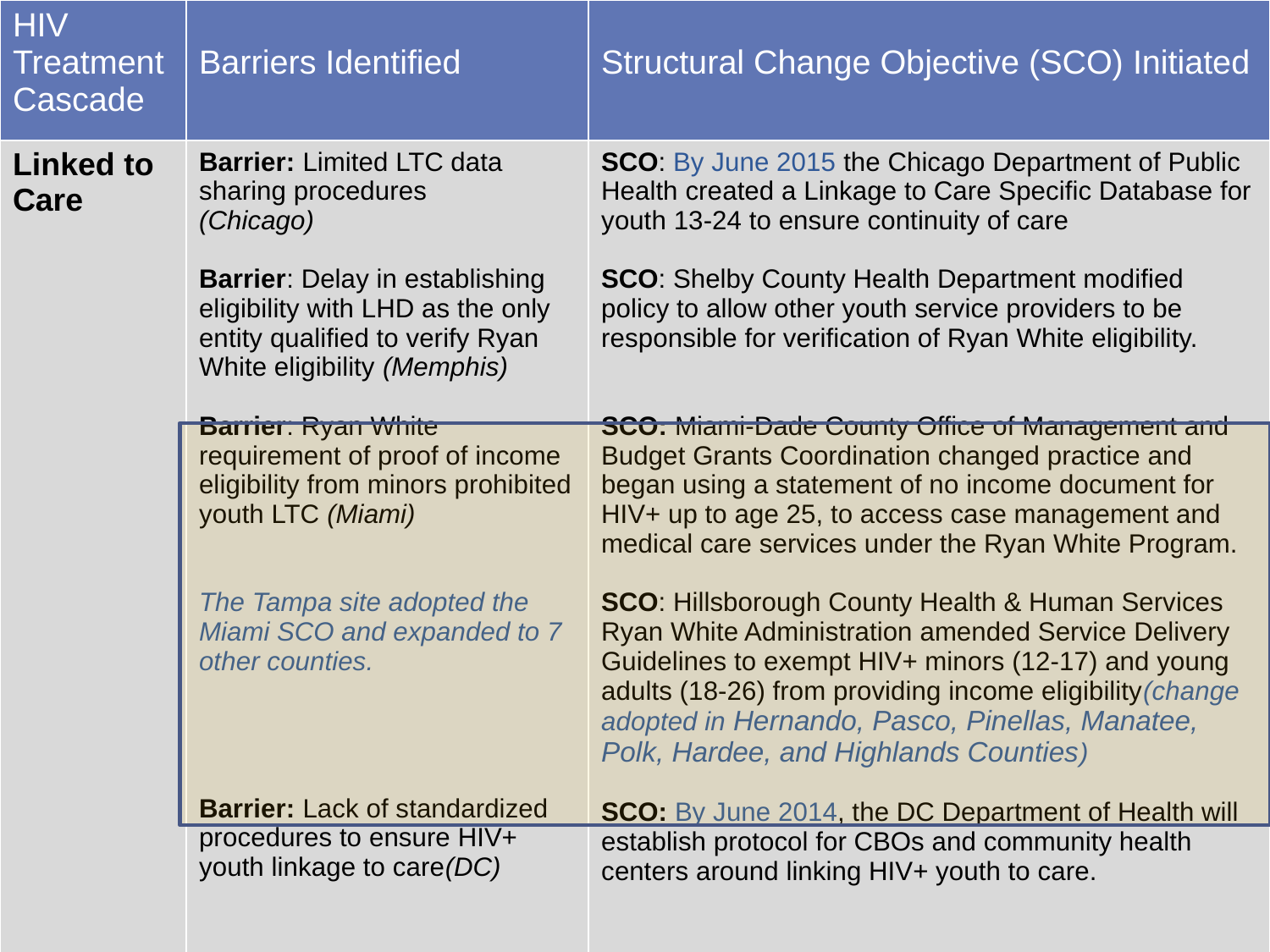

| HIV Treatment Cascade | Barriers Identified | Structural Change Objective (SCO) Initiated |
| --- | --- | --- |
| Linked to Care | Barrier: Limited LTC data sharing procedures (Chicago) Barrier: Delay in establishing eligibility with LHD as the only entity qualified to verify Ryan White eligibility (Memphis) Barrier: Ryan White requirement of proof of income eligibility from minors prohibited youth LTC (Miami) The Tampa site adopted the Miami SCO and expanded to 7 other counties. Barrier: Lack of standardized procedures to ensure HIV+ youth linkage to care(DC) | SCO: By June 2015 the Chicago Department of Public Health created a Linkage to Care Specific Database for youth 13-24 to ensure continuity of care SCO: Shelby County Health Department modified policy to allow other youth service providers to be responsible for verification of Ryan White eligibility. SCO: Miami-Dade County Office of Management and Budget Grants Coordination changed practice and began using a statement of no income document for HIV+ up to age 25, to access case management and medical care services under the Ryan White Program. SCO: Hillsborough County Health & Human Services Ryan White Administration amended Service Delivery Guidelines to exempt HIV+ minors (12-17) and young adults (18-26) from providing income eligibility(change adopted in Hernando, Pasco, Pinellas, Manatee, Polk, Hardee, and Highlands Counties) SCO: By June 2014, the DC Department of Health will establish protocol for CBOs and community health centers around linking HIV+ youth to care. |